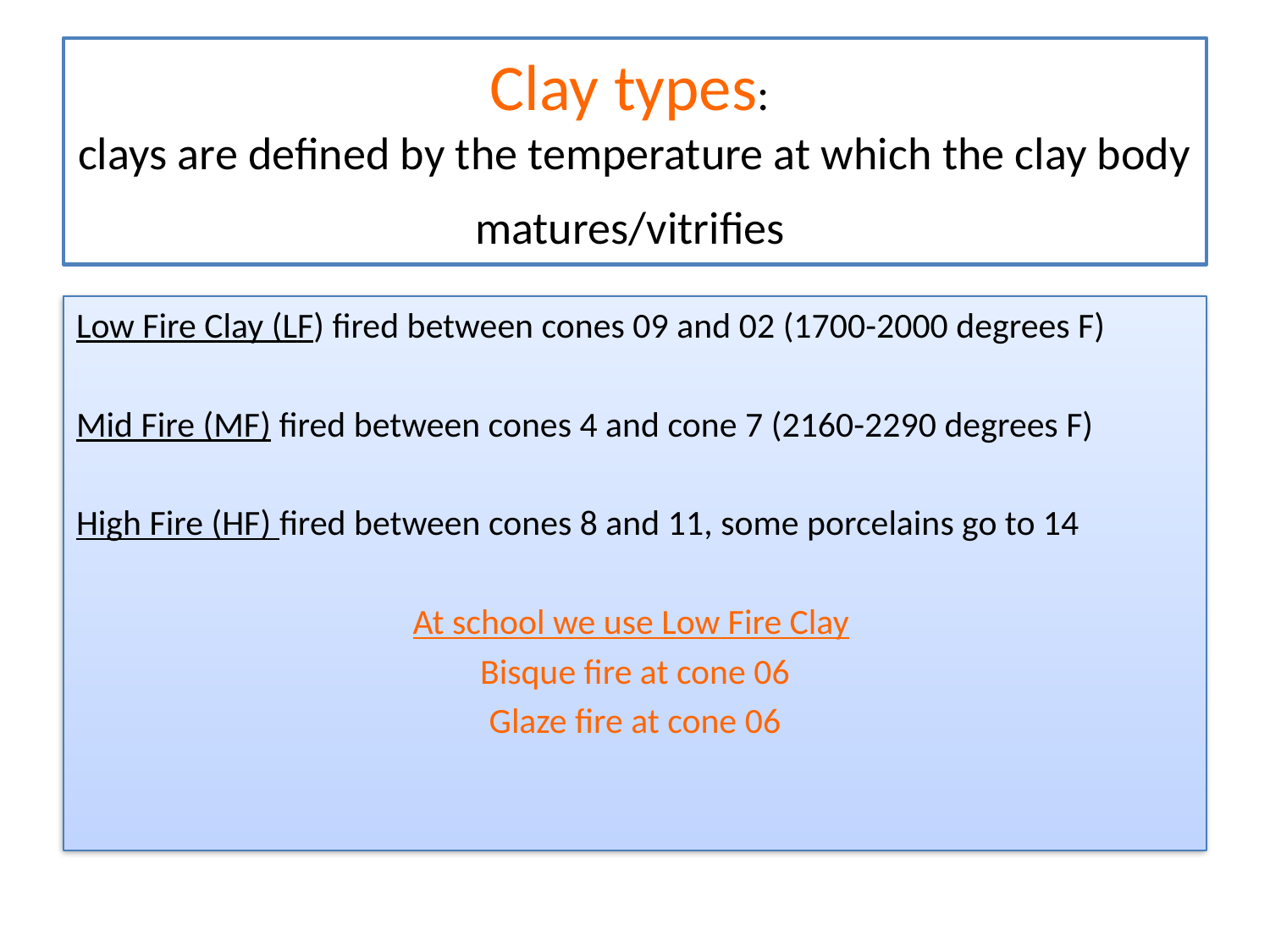

# Clay types: clays are defined by the temperature at which the clay body matures/vitrifies
Low Fire Clay (LF) fired between cones 09 and 02 (1700-2000 degrees F)

Mid Fire (MF) fired between cones 4 and cone 7 (2160-2290 degrees F)

High Fire (HF) fired between cones 8 and 11, some porcelains go to 14

At school we use Low Fire Clay
Bisque fire at cone 06
Glaze fire at cone 06